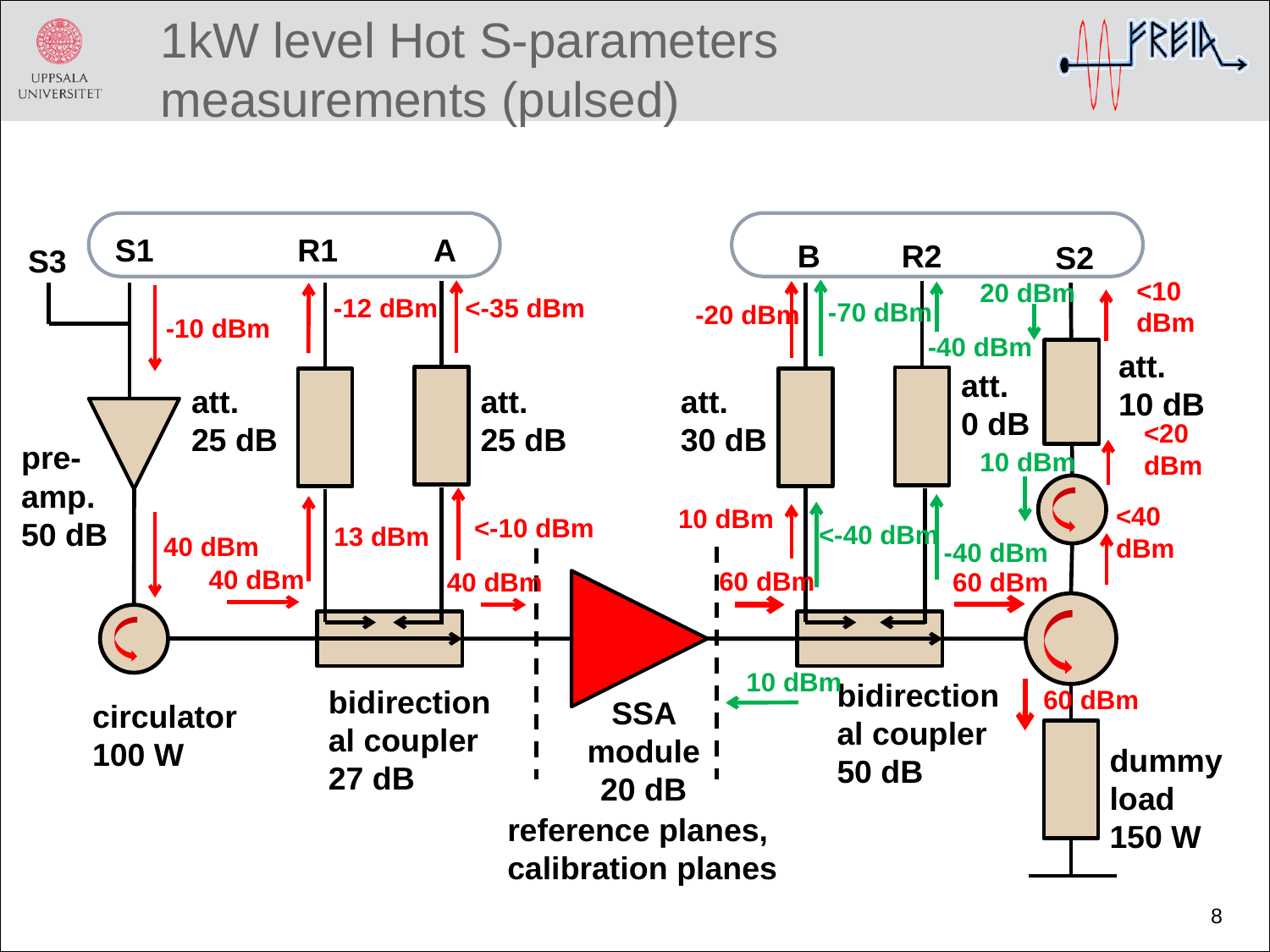

# 1kW level Hot S-parameters measurements (pulsed)

R1
A
S1
B
R2
S2
S3
<10 dBm
20 dBm
-12 dBm
<-35 dBm
-70 dBm
-20 dBm
-10 dBm
-40 dBm

att.
10 dB
att.
0 dB

att.
25 dB
att.
25 dB
att.
30 dB

<20 dBm
pre-amp.
50 dB
10 dBm

<40 dBm
10 dBm
<-10 dBm
<-40 dBm
13 dBm
40 dBm
-40 dBm
40 dBm
60 dBm
40 dBm
60 dBm

10 dBm
bidirectional coupler
50 dB
bidirectional coupler
27 dB
60 dBm
SSA module
20 dB
circulator
100 W

dummy load
150 W
reference planes,
calibration planes
8